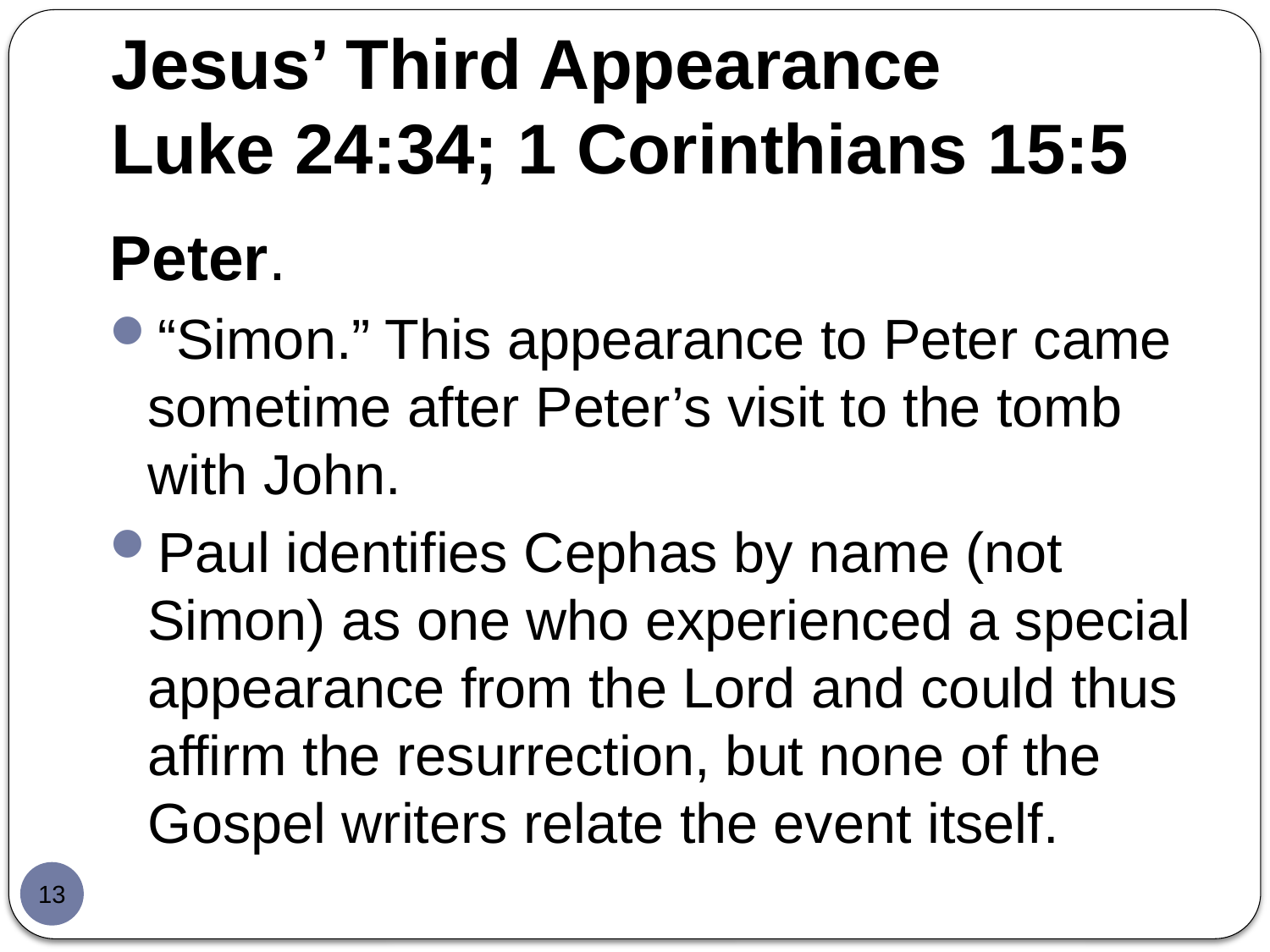

# Jesus’ Third Appearance Luke 24:34; 1 Corinthians 15:5
Peter.
“Simon.” This appearance to Peter came sometime after Peter’s visit to the tomb with John.
Paul identifies Cephas by name (not Simon) as one who experienced a special appearance from the Lord and could thus affirm the resurrection, but none of the Gospel writers relate the event itself.
13